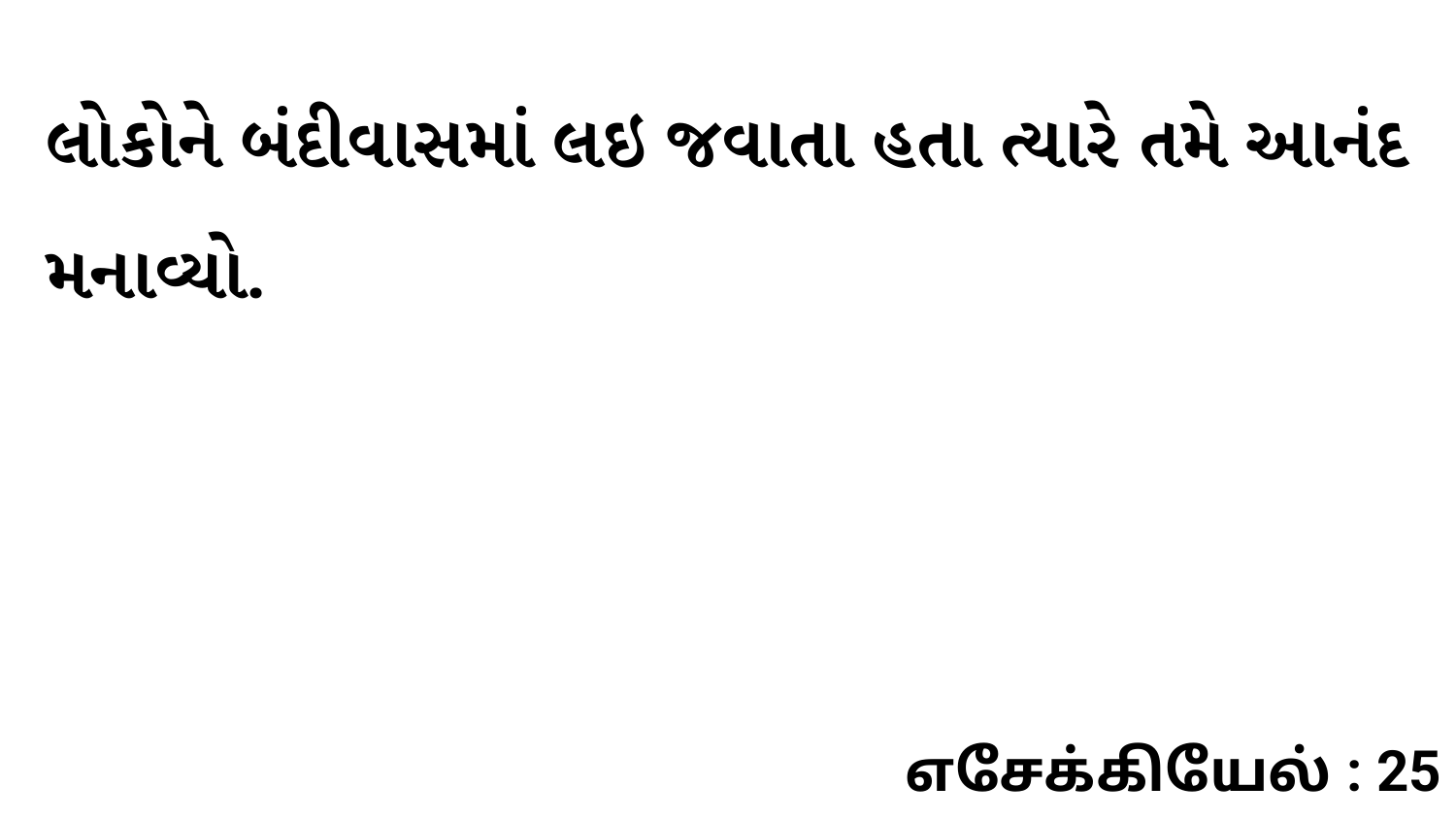

લોકોને બંદીવાસમાં લઇ જવાતા હતા ત્યારે તમે આનંદ મનાવ્યો.
எசேக்கியேல் : 25